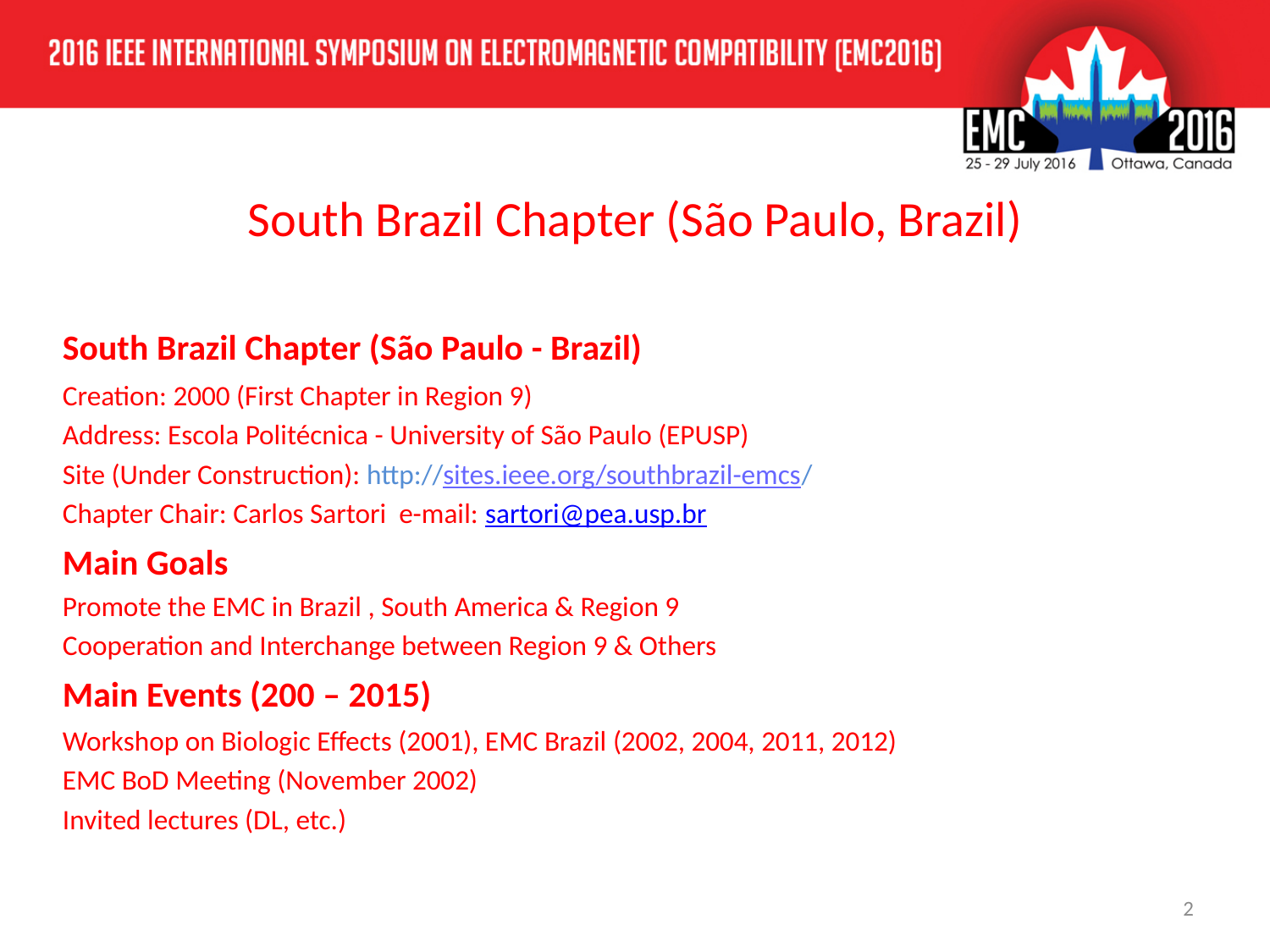

# South Brazil Chapter (São Paulo, Brazil)
South Brazil Chapter (São Paulo - Brazil)
Creation: 2000 (First Chapter in Region 9)
Address: Escola Politécnica - University of São Paulo (EPUSP)
Site (Under Construction): http://sites.ieee.org/southbrazil-emcs/
Chapter Chair: Carlos Sartori  e-mail: sartori@pea.usp.br
Main Goals
Promote the EMC in Brazil , South America & Region 9
Cooperation and Interchange between Region 9 & Others
Main Events (200 – 2015)
Workshop on Biologic Effects (2001), EMC Brazil (2002, 2004, 2011, 2012)
EMC BoD Meeting (November 2002)
Invited lectures (DL, etc.)
2